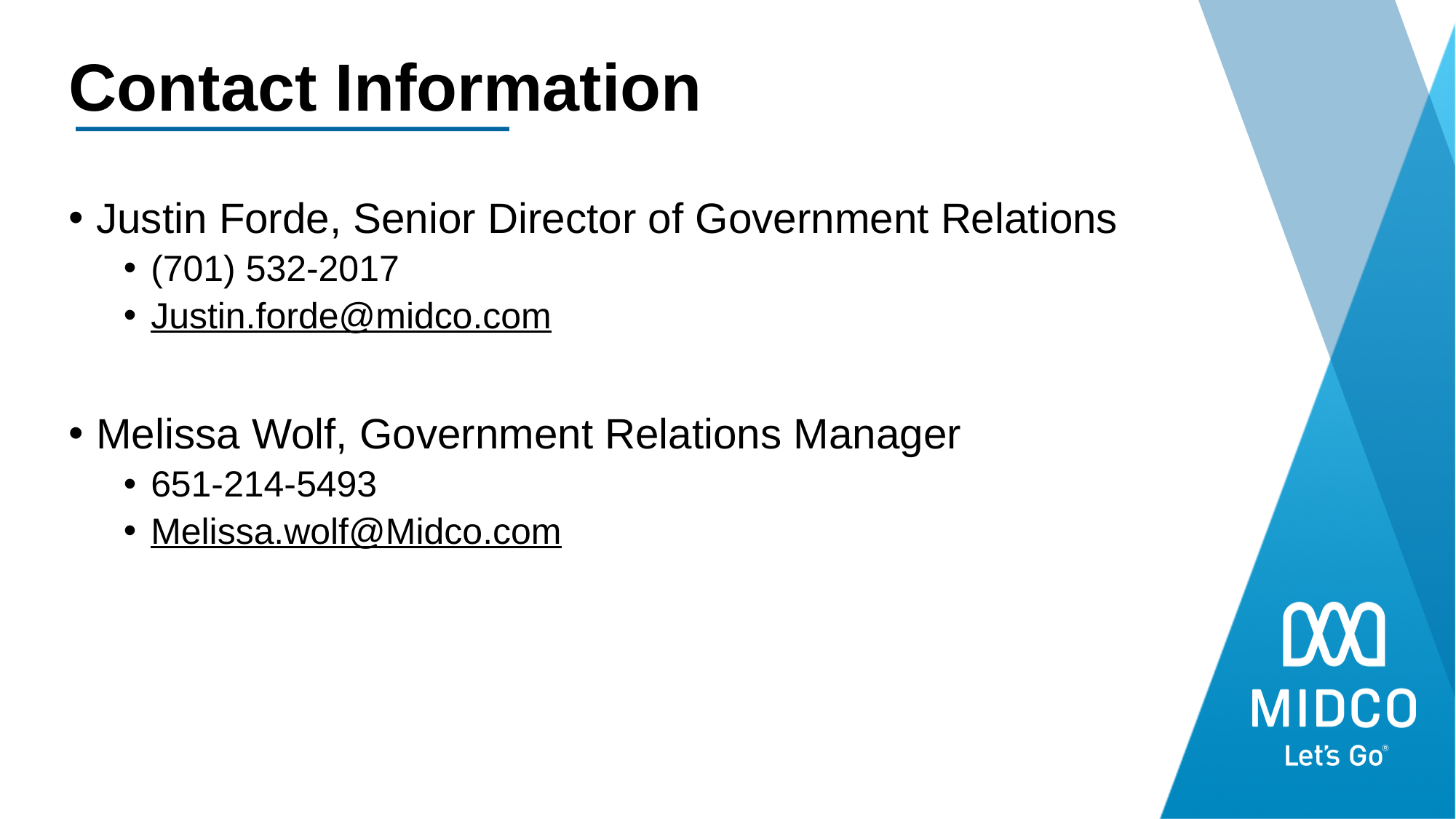

# Contact Information
Justin Forde, Senior Director of Government Relations
(701) 532-2017
Justin.forde@midco.com

Melissa Wolf, Government Relations Manager
651-214-5493
Melissa.wolf@Midco.com